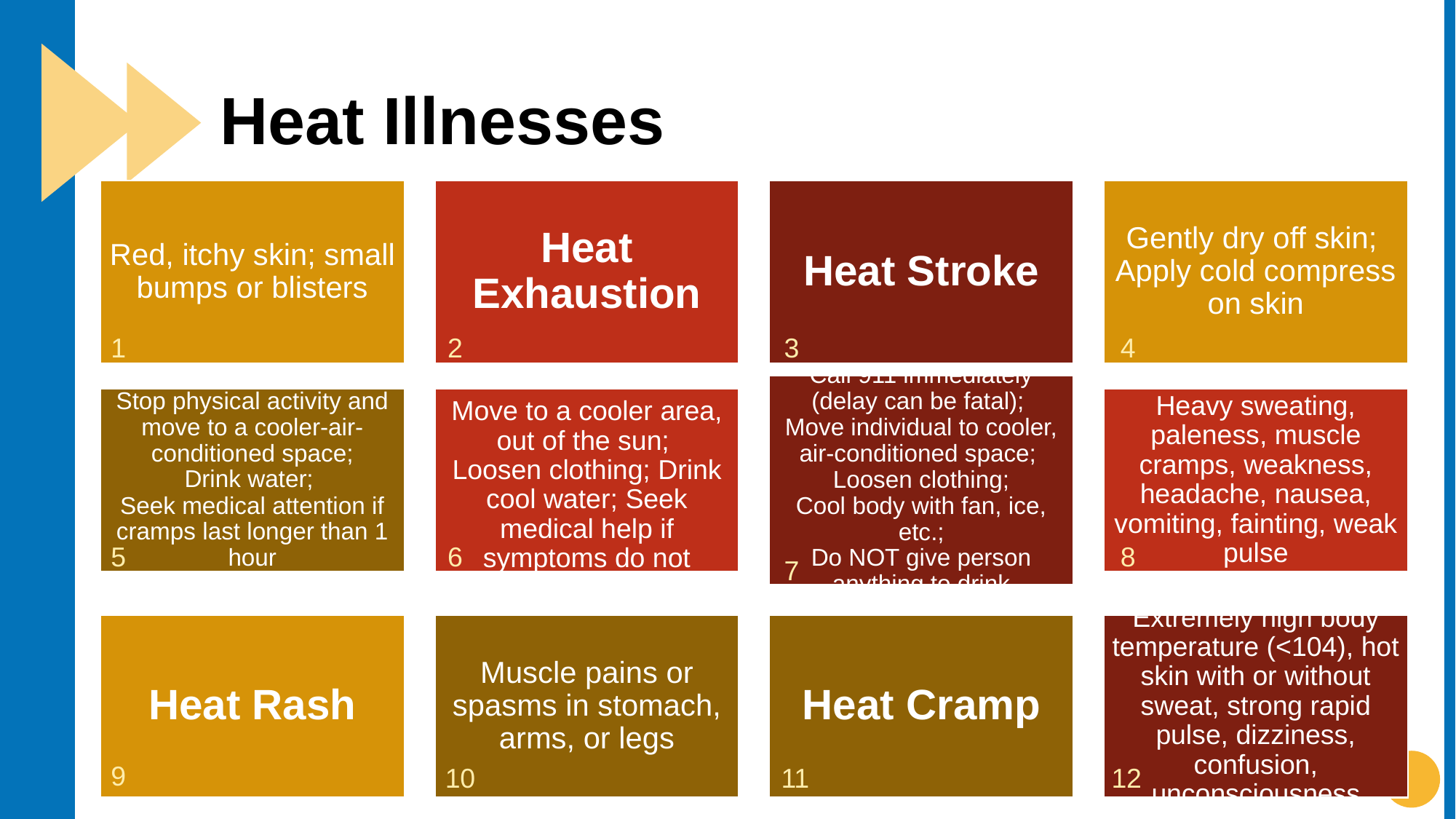

# Heat Illnesses
Red, itchy skin; small bumps or blisters
Heat Exhaustion
Heat Stroke
Gently dry off skin;
Apply cold compress on skin
Stop physical activity and move to a cooler-air-conditioned space;
Drink water;
Seek medical attention if cramps last longer than 1 hour
Move to a cooler area, out of the sun;
Loosen clothing; Drink cool water; Seek medical help if symptoms do not improve
Call 911 immediately (delay can be fatal);
Move individual to cooler, air-conditioned space;
Loosen clothing;
Cool body with fan, ice, etc.;
Do NOT give person anything to drink
Heavy sweating, paleness, muscle cramps, weakness, headache, nausea, vomiting, fainting, weak pulse
Heat Rash
Muscle pains or spasms in stomach, arms, or legs
Heat Cramp
Extremely high body temperature (<104), hot skin with or without sweat, strong rapid pulse, dizziness, confusion, unconsciousness
1
2
3
4
5
6
8
7
9
10
11
12